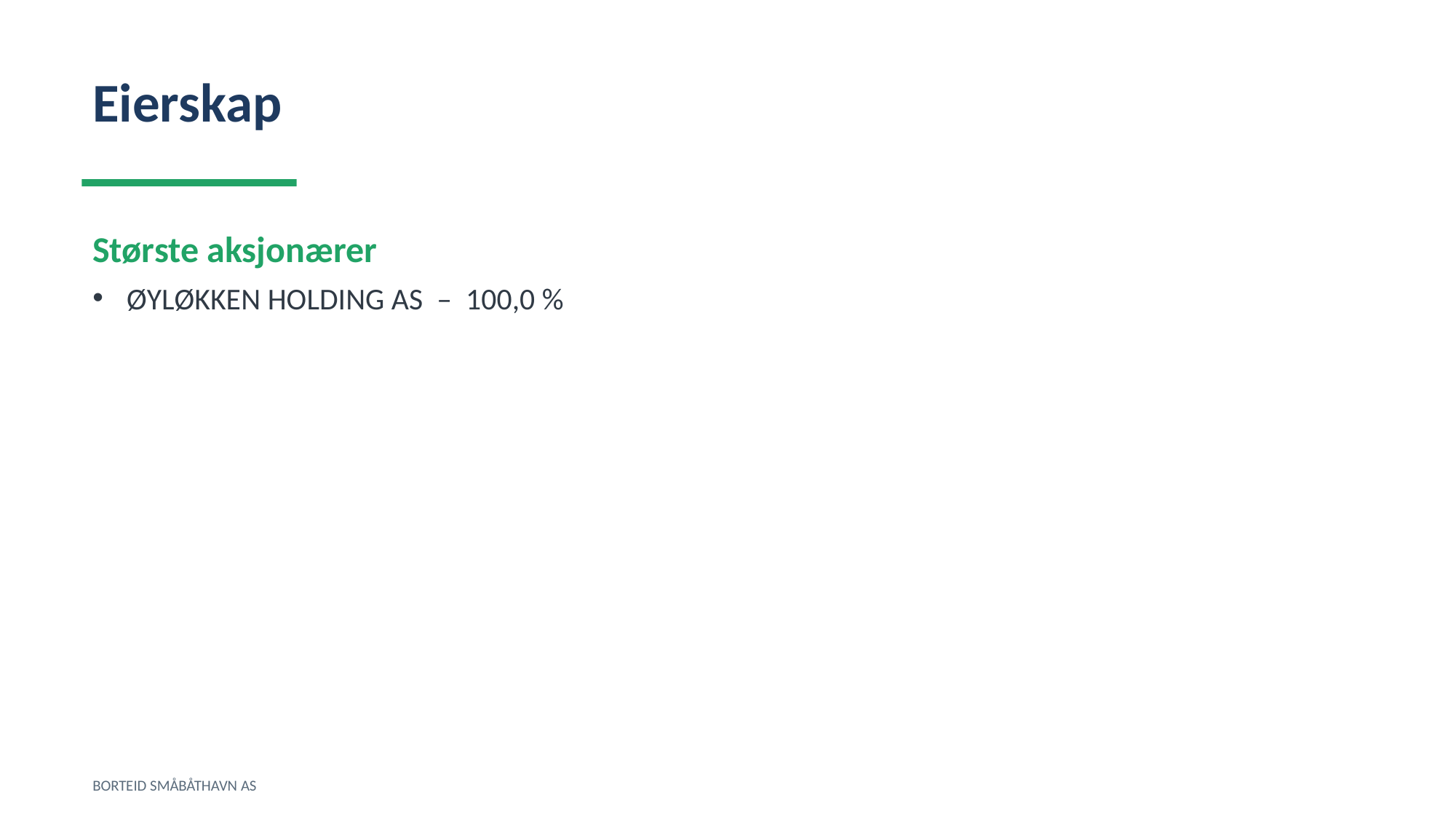

Eierskap

Største aksjonærer
ØYLØKKEN HOLDING AS  –  100,0 %
BORTEID SMÅBÅTHAVN AS